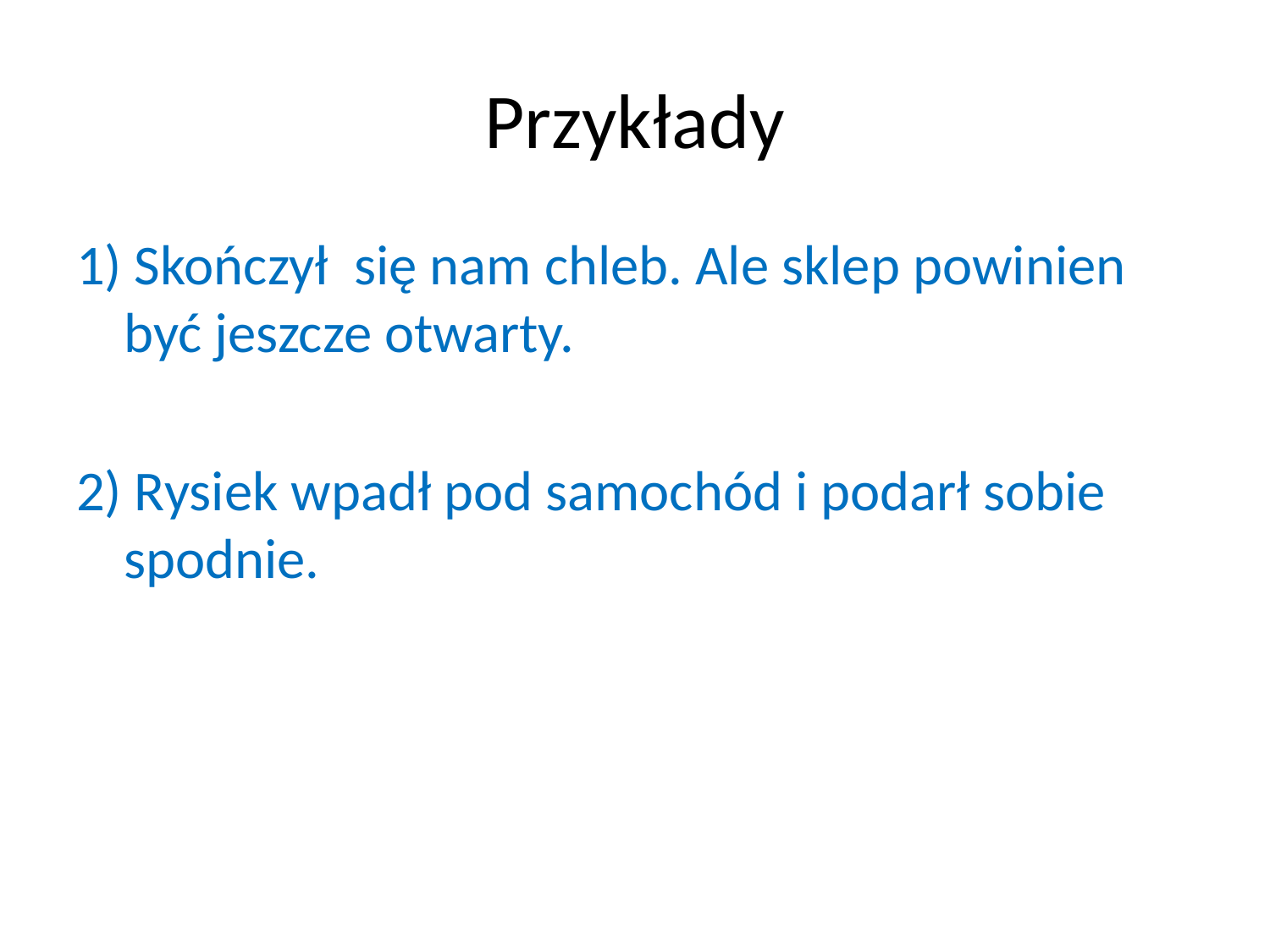

# Przykłady
1) Skończył  się nam chleb. Ale sklep powinien być jeszcze otwarty.

2) Rysiek wpadł pod samochód i podarł sobie spodnie.